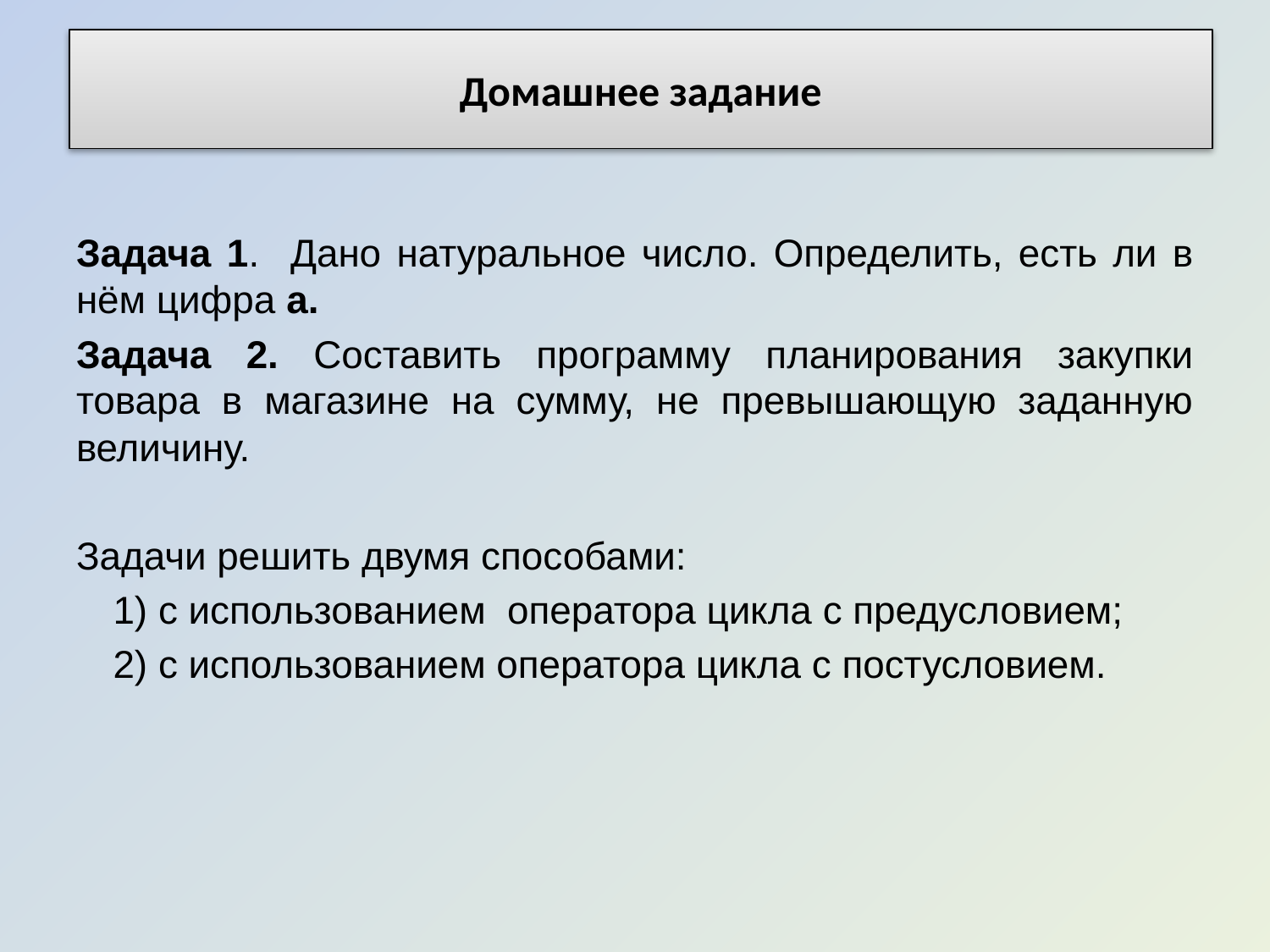

# Домашнее задание
Задача 1.  Дано натуральное число. Определить, есть ли в нём цифра a.
Задача 2. Составить программу планирования закупки товара в магазине на сумму, не превышающую заданную величину.

Задачи решить двумя способами:
1) c использованием  оператора цикла с предусловием;
2) c использованием оператора цикла с постусловием.